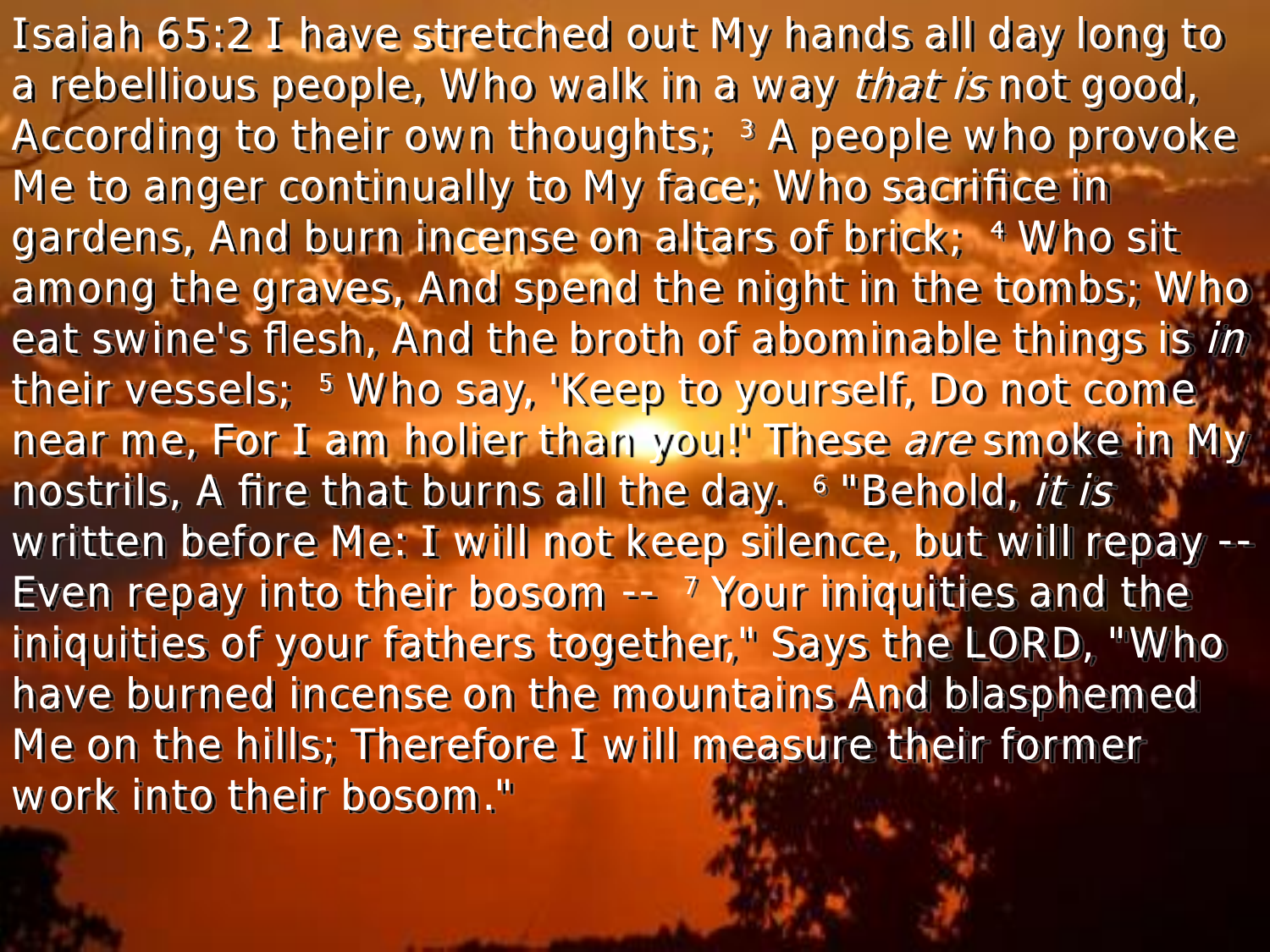

Isaiah 65:2 I have stretched out My hands all day long to a rebellious people, Who walk in a way that is not good, According to their own thoughts;  3 A people who provoke Me to anger continually to My face; Who sacrifice in gardens, And burn incense on altars of brick;  4 Who sit among the graves, And spend the night in the tombs; Who eat swine's flesh, And the broth of abominable things is in their vessels;  5 Who say, 'Keep to yourself, Do not come near me, For I am holier than you!' These are smoke in My nostrils, A fire that burns all the day.  6 "Behold, it is written before Me: I will not keep silence, but will repay -- Even repay into their bosom --  7 Your iniquities and the iniquities of your fathers together," Says the LORD, "Who have burned incense on the mountains And blasphemed Me on the hills; Therefore I will measure their former work into their bosom."